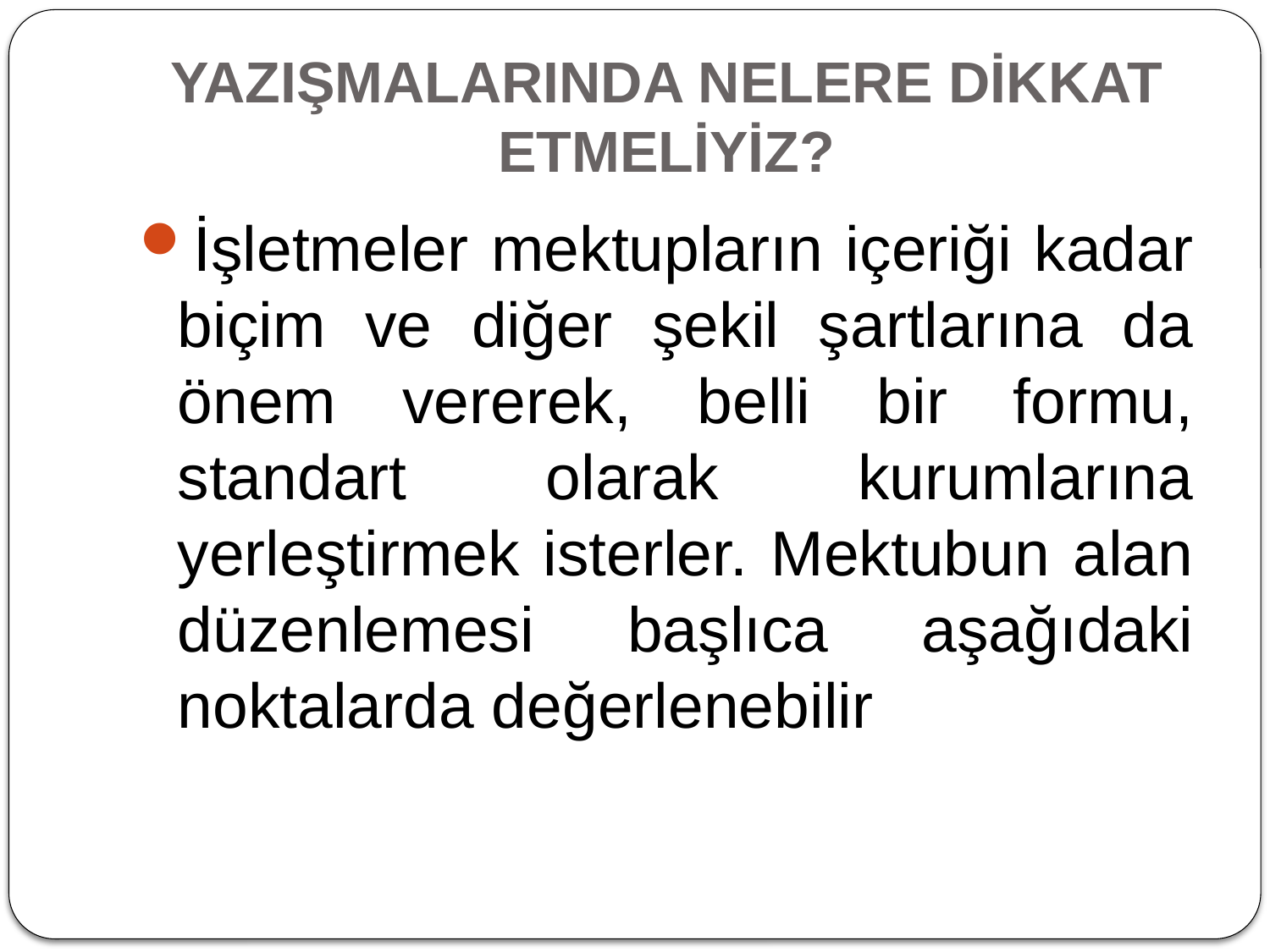

# YAZIŞMALARINDA NELERE DİKKAT ETMELİYİZ?
İşletmeler mektupların içeriği kadar biçim ve diğer şekil şartlarına da önem vererek, belli bir formu, standart olarak kurumlarına yerleştirmek isterler. Mektubun alan düzenlemesi başlıca aşağıdaki noktalarda değerlenebilir